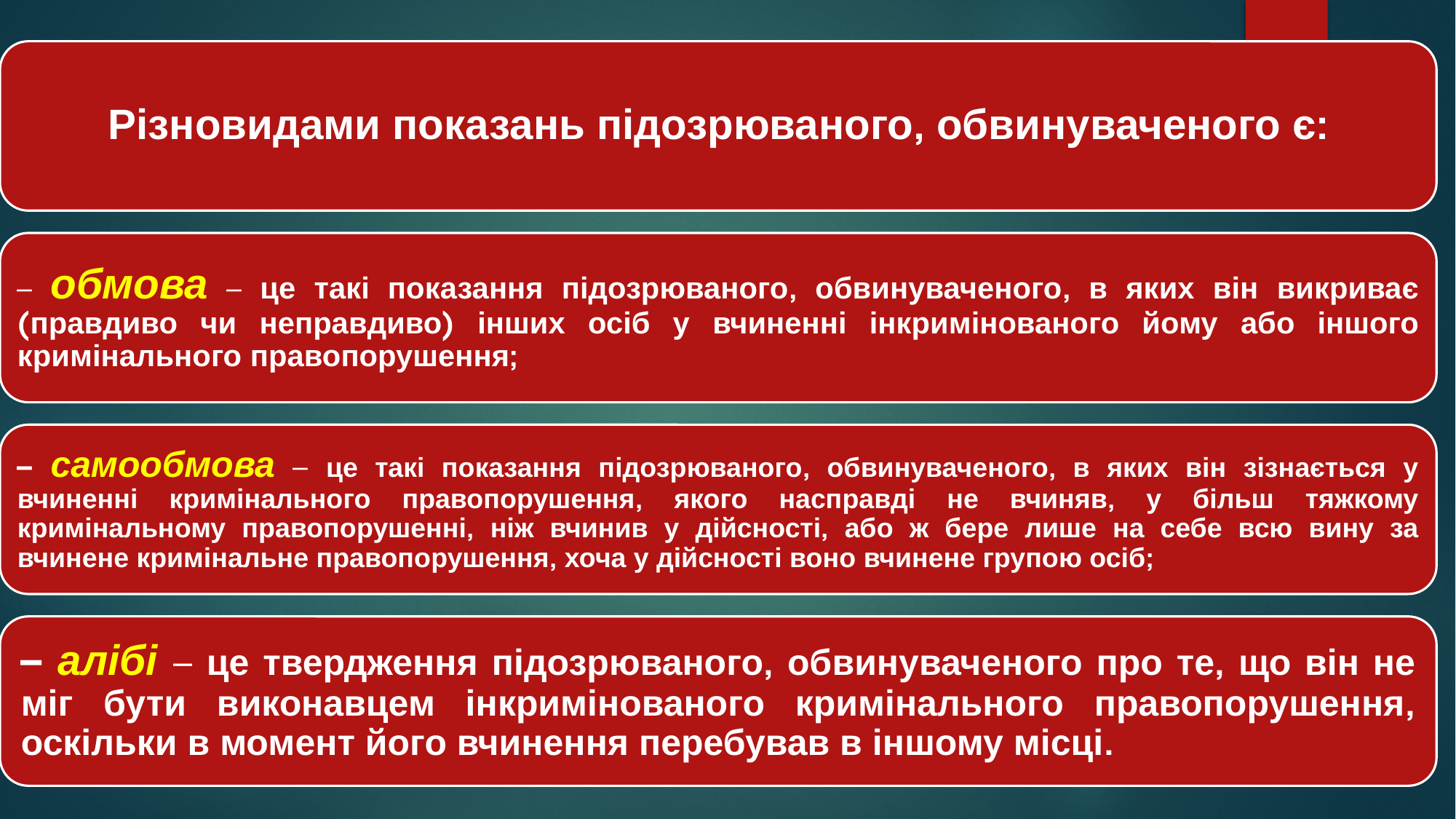

Різновидами показань підозрюваного, обвинуваченого є:
– обмова – це такі показання підозрюваного, обвинуваченого, в яких він викриває (правдиво чи неправдиво) інших осіб у вчиненні інкримінованого йому або іншого кримінального правопорушення;
– самообмова – це такі показання підозрюваного, обвинуваченого, в яких він зізнається у вчиненні кримінального правопорушення, якого насправді не вчиняв, у більш тяжкому кримінальному правопорушенні, ніж вчинив у дійсності, або ж бере лише на себе всю вину за вчинене кримінальне правопорушення, хоча у дійсності воно вчинене групою осіб;
– алібі – це твердження підозрюваного, обвинуваченого про те, що він не міг бути виконавцем інкримінованого кримінального правопорушення, оскільки в момент його вчинення перебував в іншому місці.